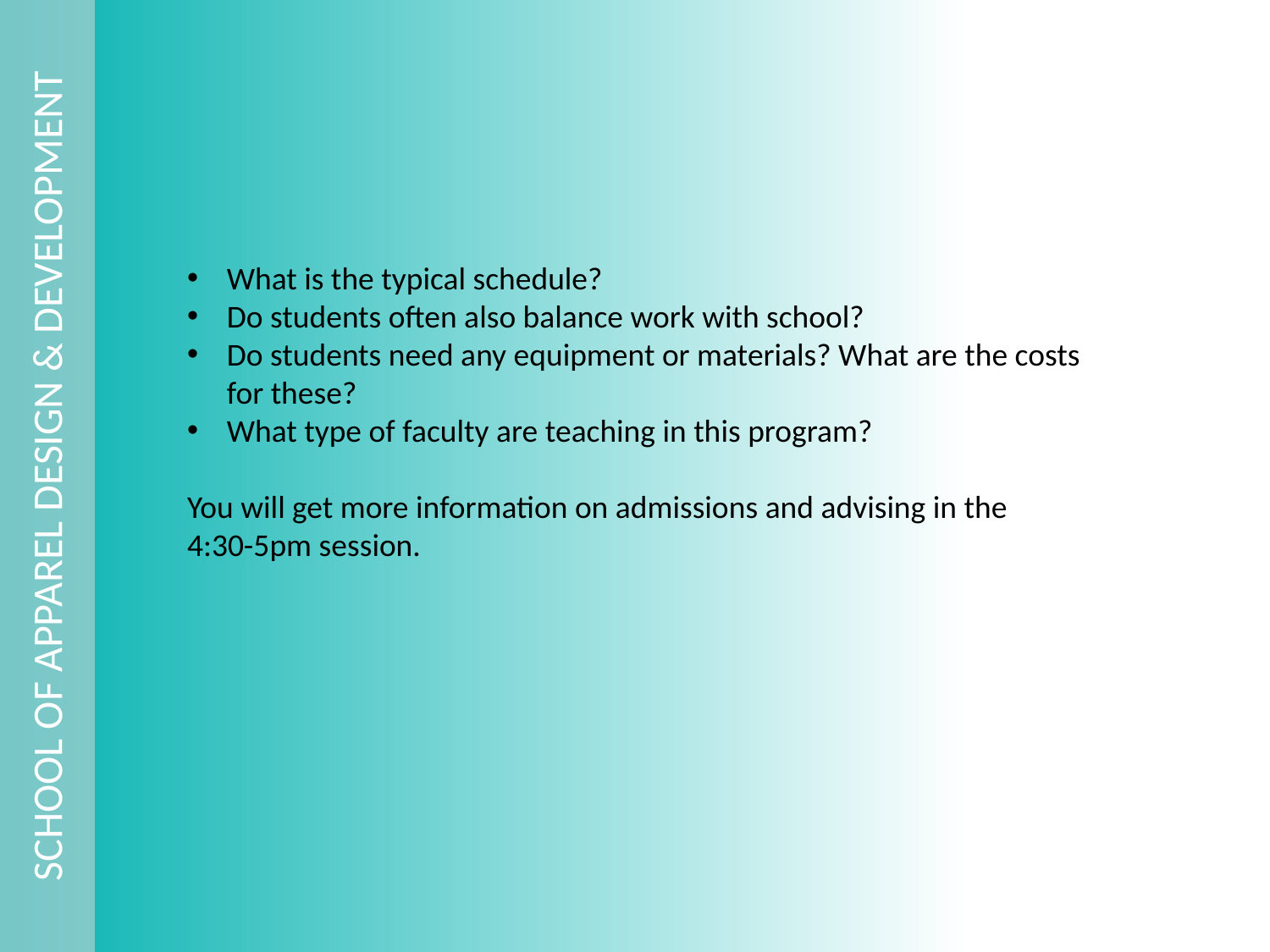

SCHOOL OF APPAREL DESIGN & DEVELOPMENT
What is the typical schedule?
Do students often also balance work with school?
Do students need any equipment or materials? What are the costs for these?
What type of faculty are teaching in this program?

You will get more information on admissions and advising in the  4:30-5pm session.